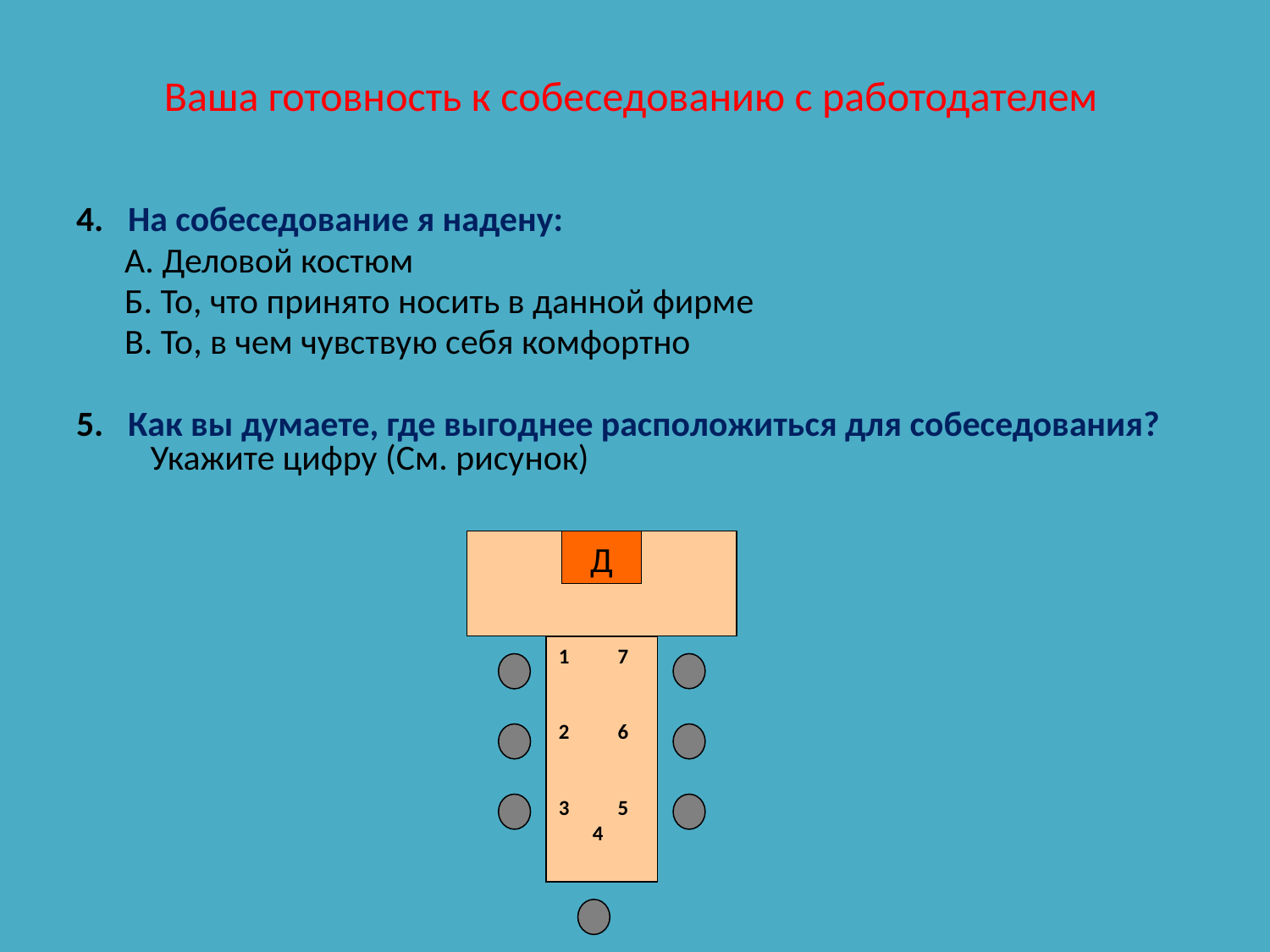

# Ваша готовность к собеседованию с работодателем
4.   На собеседование я надену:
      А. Деловой костюм
      Б. То, что принято носить в данной фирме
      В. То, в чем чувствую себя комфортно

5.   Как вы думаете, где выгоднее расположиться для собеседования?  Укажите цифру (См. рисунок)

Д
1          7

2          6

3          5
       4